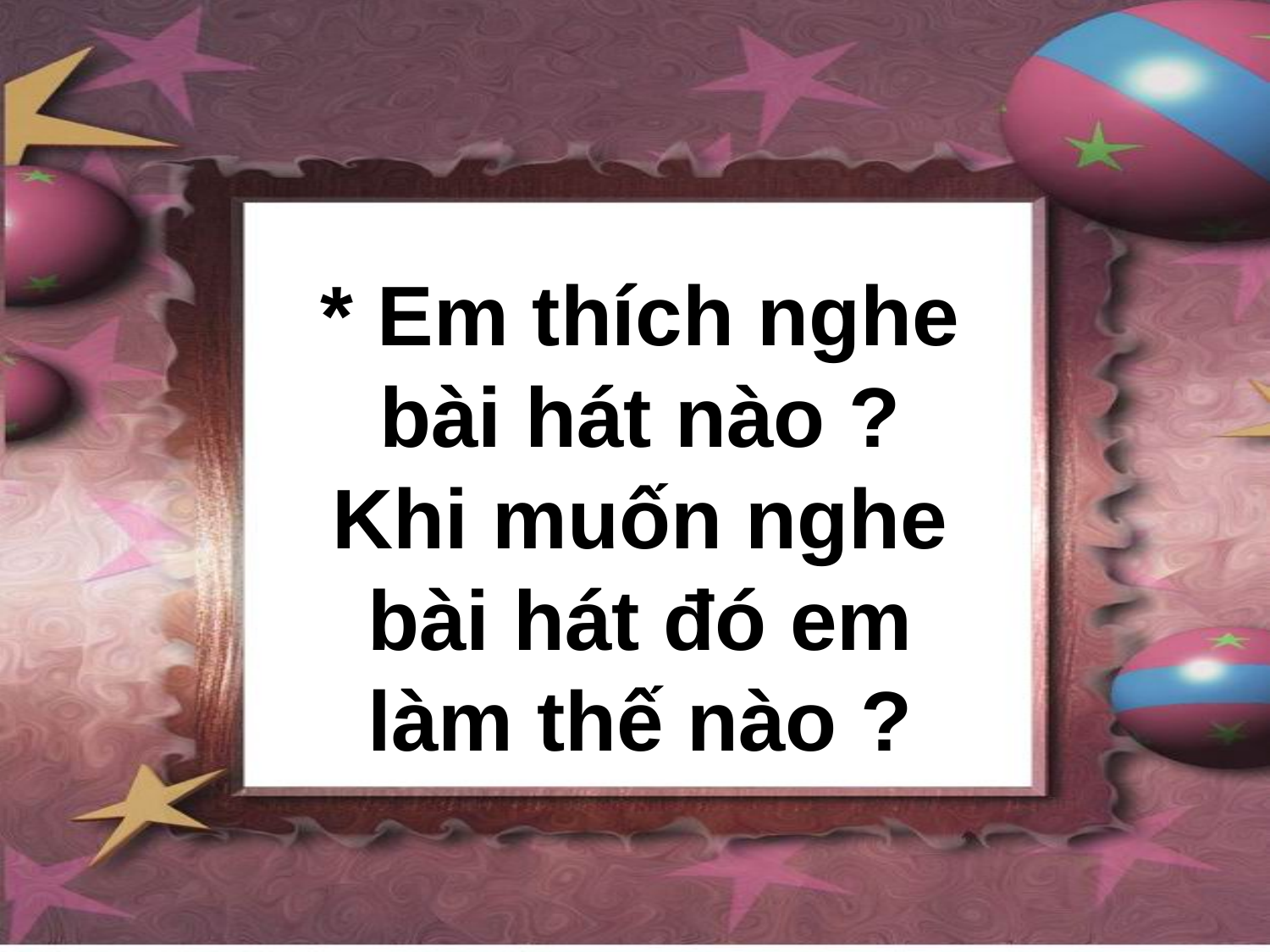

* Em thích nghe bài hát nào ? Khi muốn nghe bài hát đó em làm thế nào ?